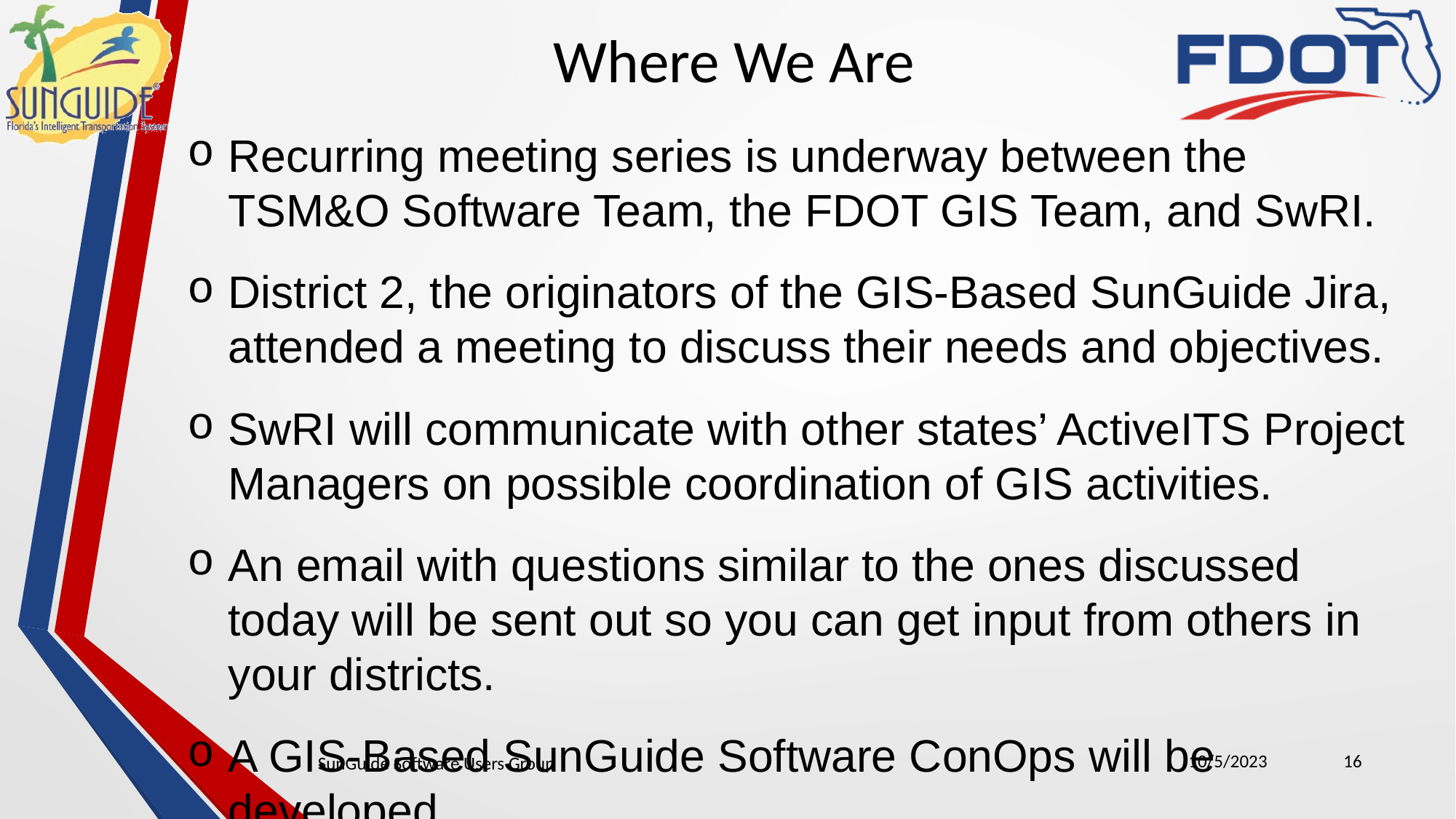

Where We Are
Recurring meeting series is underway between the TSM&O Software Team, the FDOT GIS Team, and SwRI.
District 2, the originators of the GIS-Based SunGuide Jira, attended a meeting to discuss their needs and objectives.
SwRI will communicate with other states’ ActiveITS Project Managers on possible coordination of GIS activities.
An email with questions similar to the ones discussed today will be sent out so you can get input from others in your districts.
A GIS-Based SunGuide Software ConOps will be developed.
10/5/2023
16
SunGuide Software Users Group